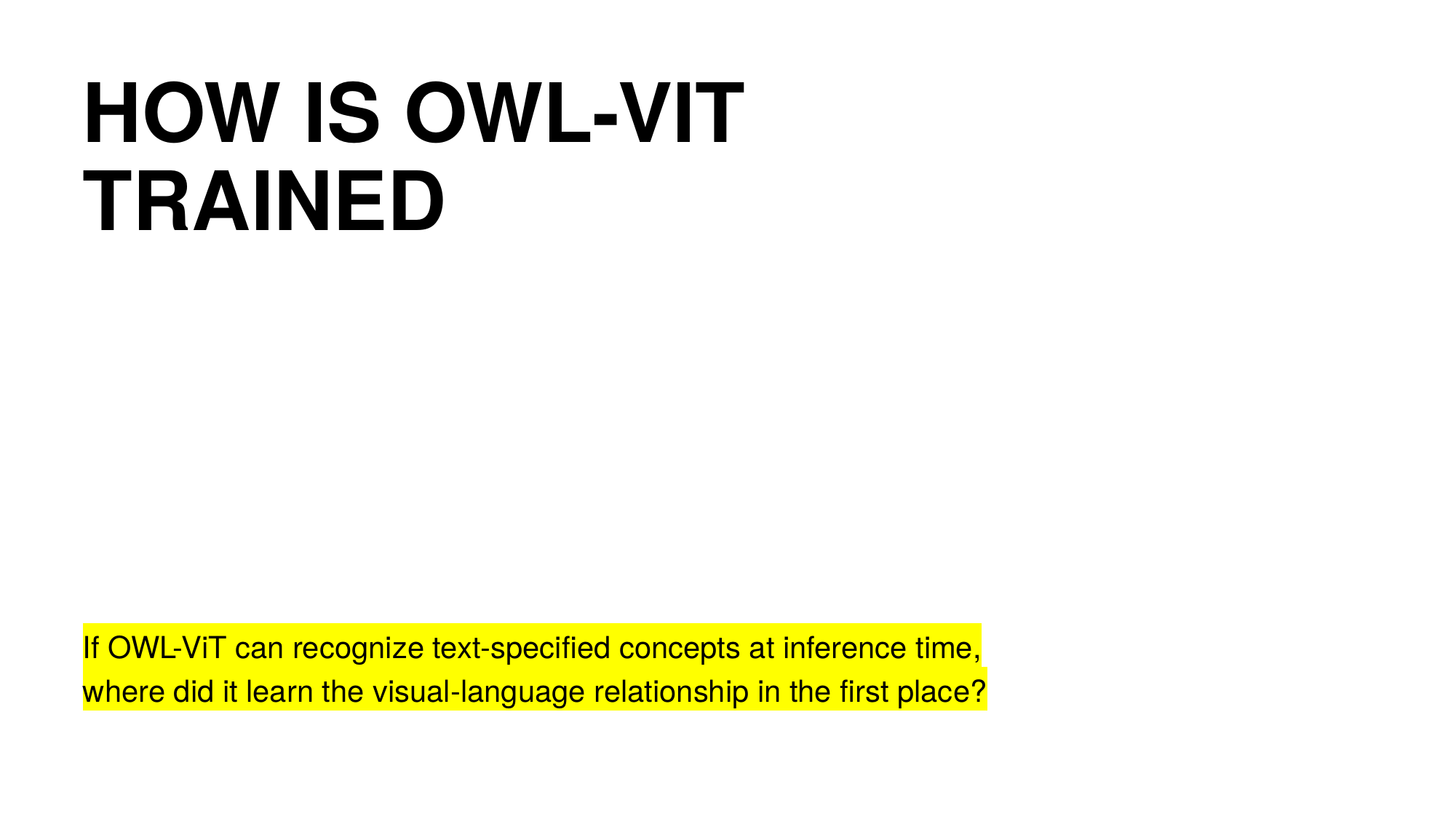

# How IS OWL-VIT Trained
If OWL-ViT can recognize text-specified concepts at inference time, where did it learn the visual-language relationship in the first place?